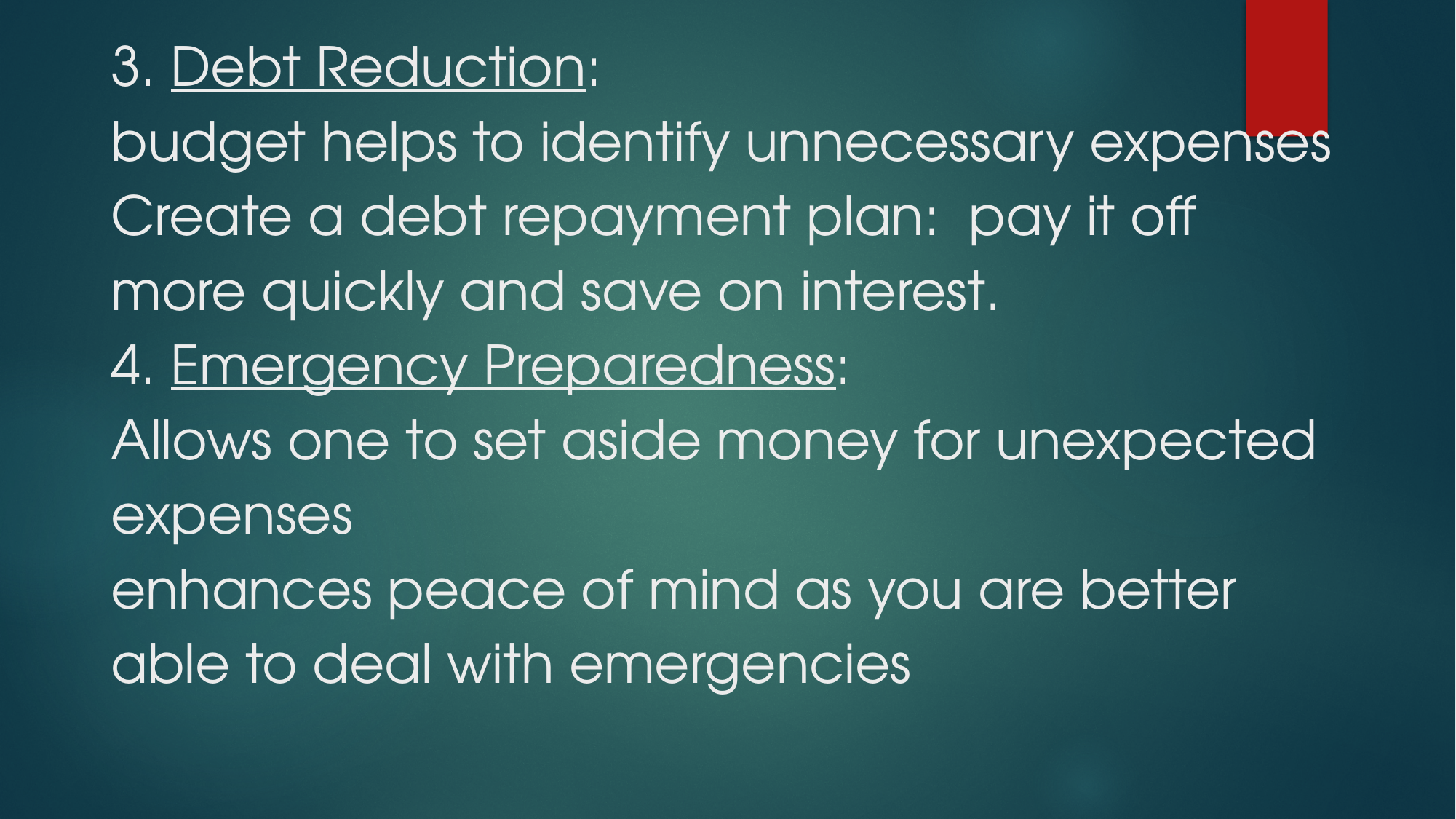

# 3. Debt Reduction: budget helps to identify unnecessary expenses Create a debt repayment plan:  pay it off more quickly and save on interest. 4. Emergency Preparedness: Allows one to set aside money for unexpected expenses enhances peace of mind as you are better able to deal with emergencies